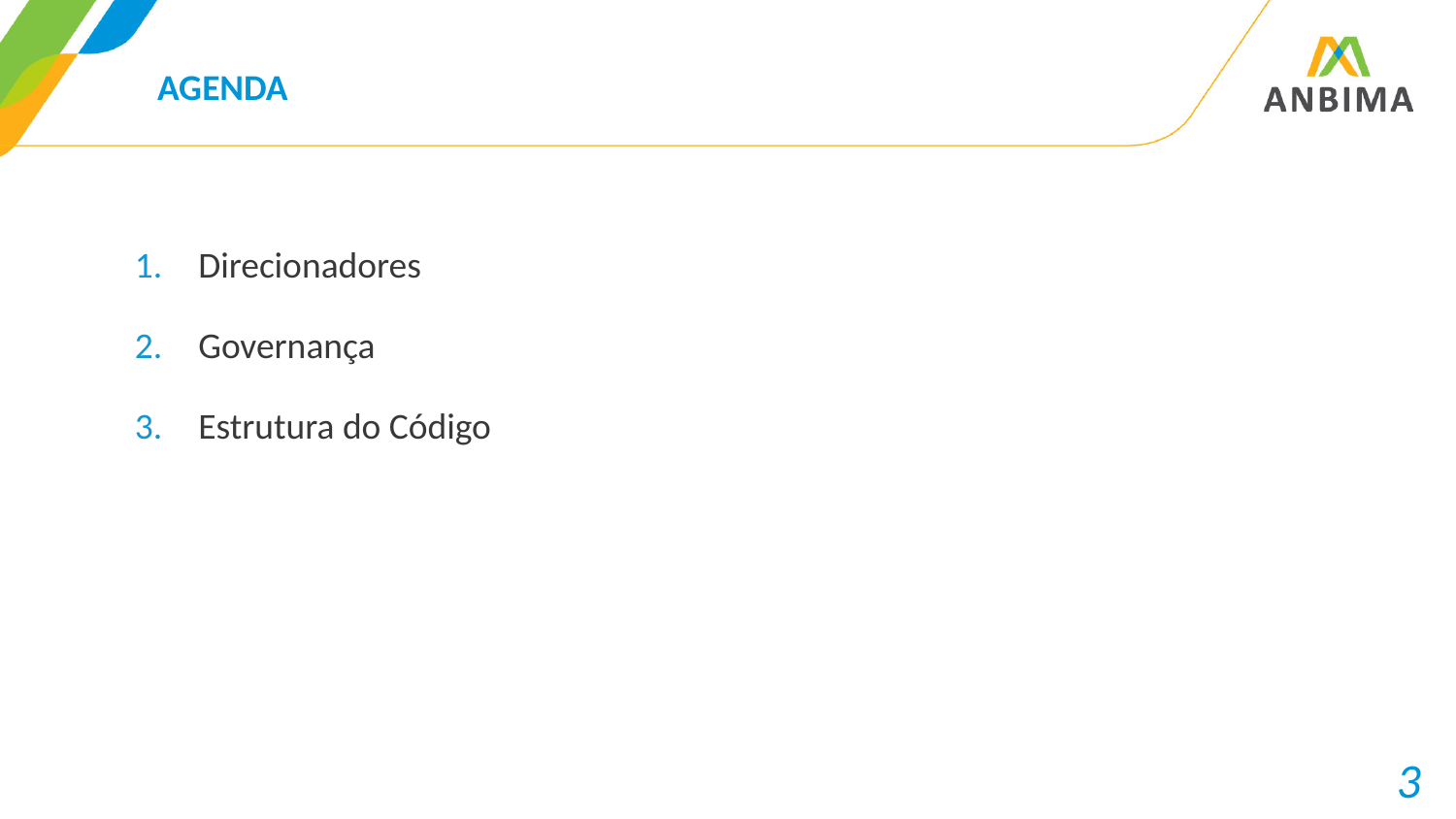

# AGENDA
Direcionadores

Governança

Estrutura do Código

3